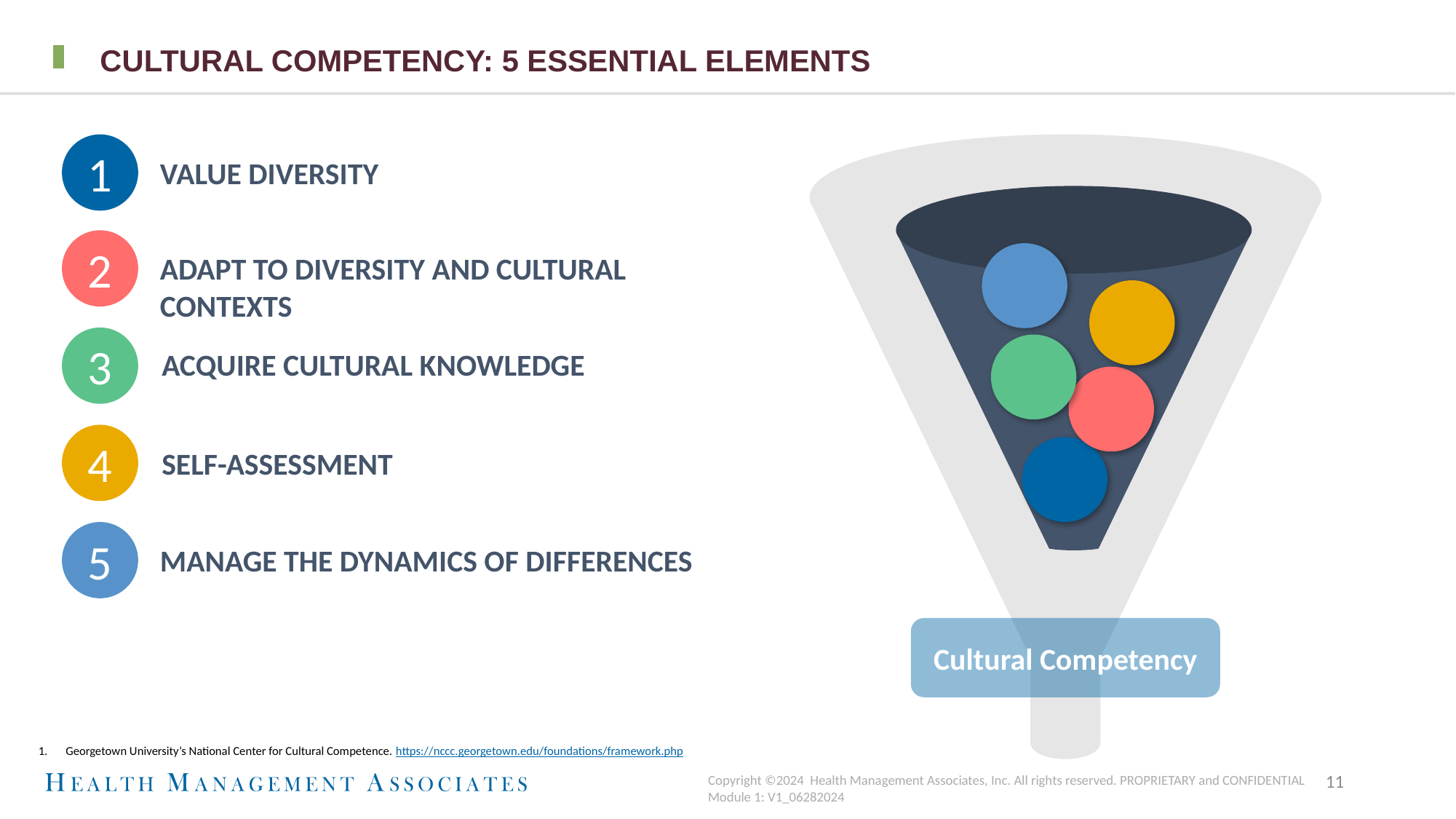

# Cultural Competency: 5 Essential ELEMENTS
1

VALUE DIVERSITY

2

ADAPT TO DIVERSITY AND CULTURAL CONTEXTS

3

ACQUIRE CULTURAL KNOWLEDGE

4

SELF-ASSESSMENT
5
MANAGE THE DYNAMICS OF DIFFERENCES
Cultural Competency
Georgetown University’s National Center for Cultural Competence. https://nccc.georgetown.edu/foundations/framework.php
11